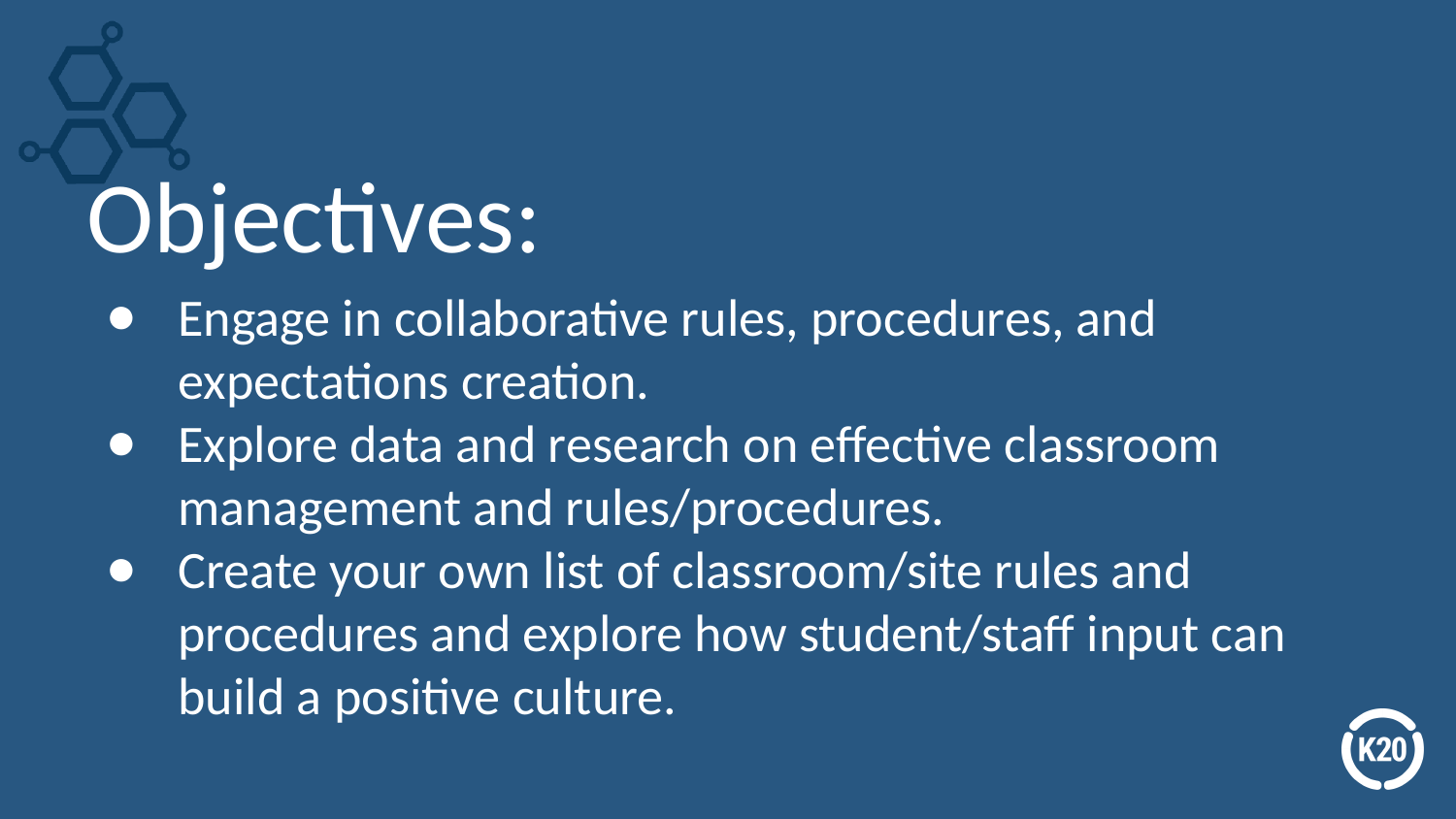

# Objectives:
Engage in collaborative rules, procedures, and expectations creation.
Explore data and research on effective classroom management and rules/procedures.
Create your own list of classroom/site rules and procedures and explore how student/staff input can build a positive culture.